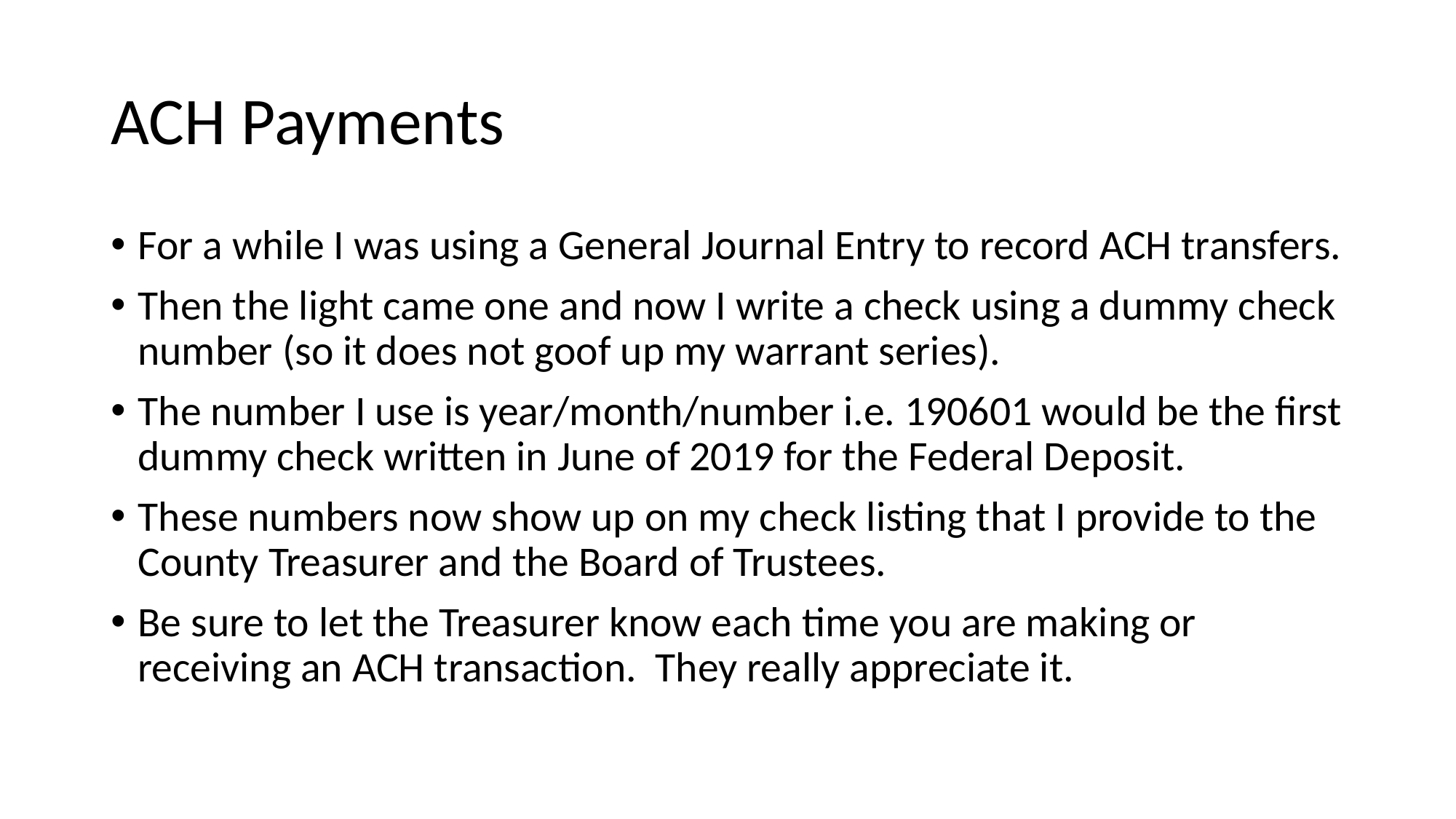

# ACH Payments
For a while I was using a General Journal Entry to record ACH transfers.
Then the light came one and now I write a check using a dummy check number (so it does not goof up my warrant series).
The number I use is year/month/number i.e. 190601 would be the first dummy check written in June of 2019 for the Federal Deposit.
These numbers now show up on my check listing that I provide to the County Treasurer and the Board of Trustees.
Be sure to let the Treasurer know each time you are making or receiving an ACH transaction.  They really appreciate it.